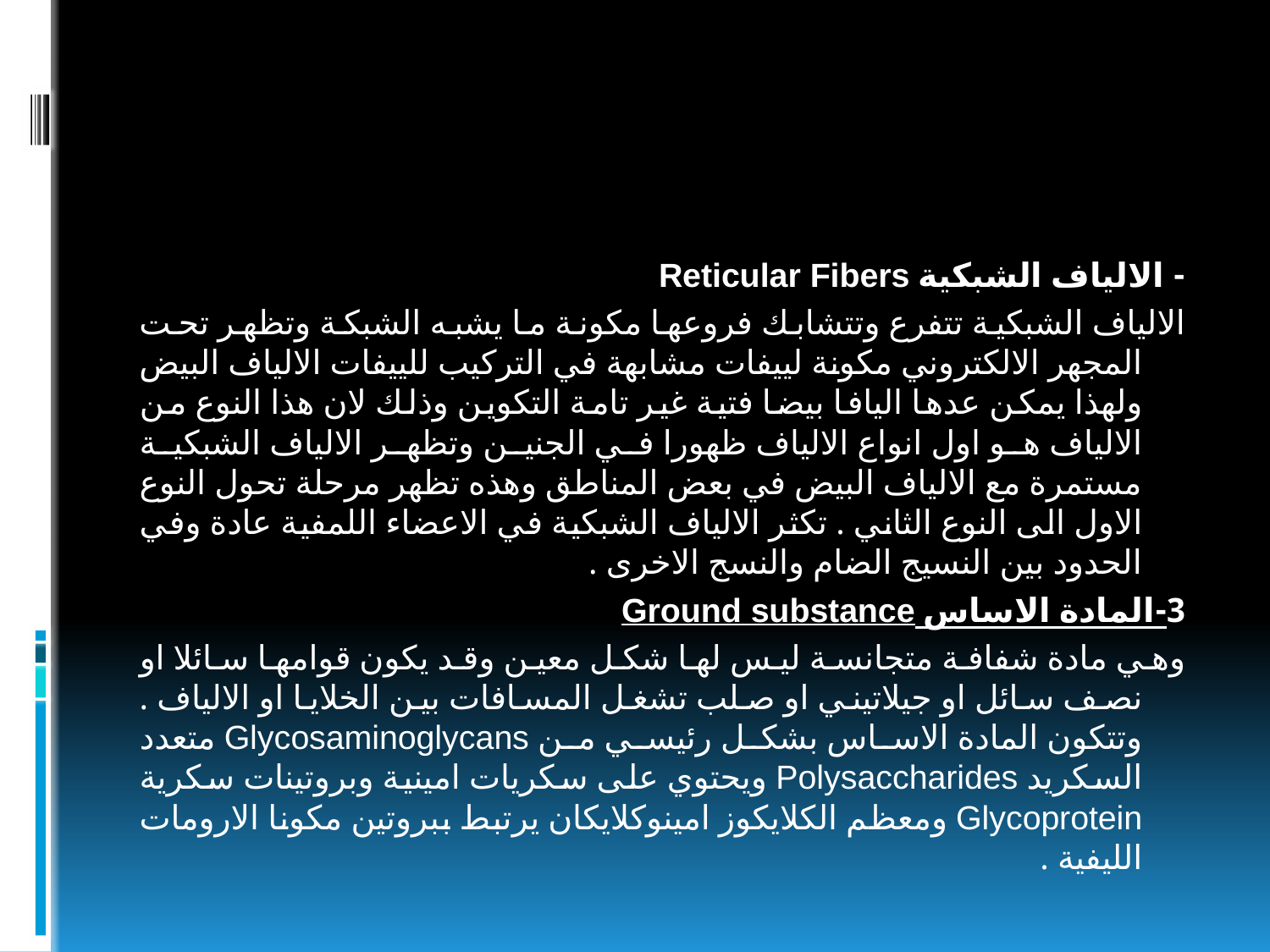

#
- الالياف الشبكية Reticular Fibers
الالياف الشبكية تتفرع وتتشابك فروعها مكونة ما يشبه الشبكة وتظهر تحت المجهر الالكتروني مكونة لييفات مشابهة في التركيب للييفات الالياف البيض ولهذا يمكن عدها اليافا بيضا فتية غير تامة التكوين وذلك لان هذا النوع من الالياف هو اول انواع الالياف ظهورا في الجنين وتظهر الالياف الشبكية مستمرة مع الالياف البيض في بعض المناطق وهذه تظهر مرحلة تحول النوع الاول الى النوع الثاني . تكثر الالياف الشبكية في الاعضاء اللمفية عادة وفي الحدود بين النسيج الضام والنسج الاخرى .
3-المادة الاساس Ground substance
وهي مادة شفافة متجانسة ليس لها شكل معين وقد يكون قوامها سائلا او نصف سائل او جيلاتيني او صلب تشغل المسافات بين الخلايا او الالياف . وتتكون المادة الاساس بشكل رئيسي من Glycosaminoglycans متعدد السكريد Polysaccharides ويحتوي على سكريات امينية وبروتينات سكرية Glycoprotein ومعظم الكلايكوز امينوكلايكان يرتبط ببروتين مكونا الارومات الليفية .